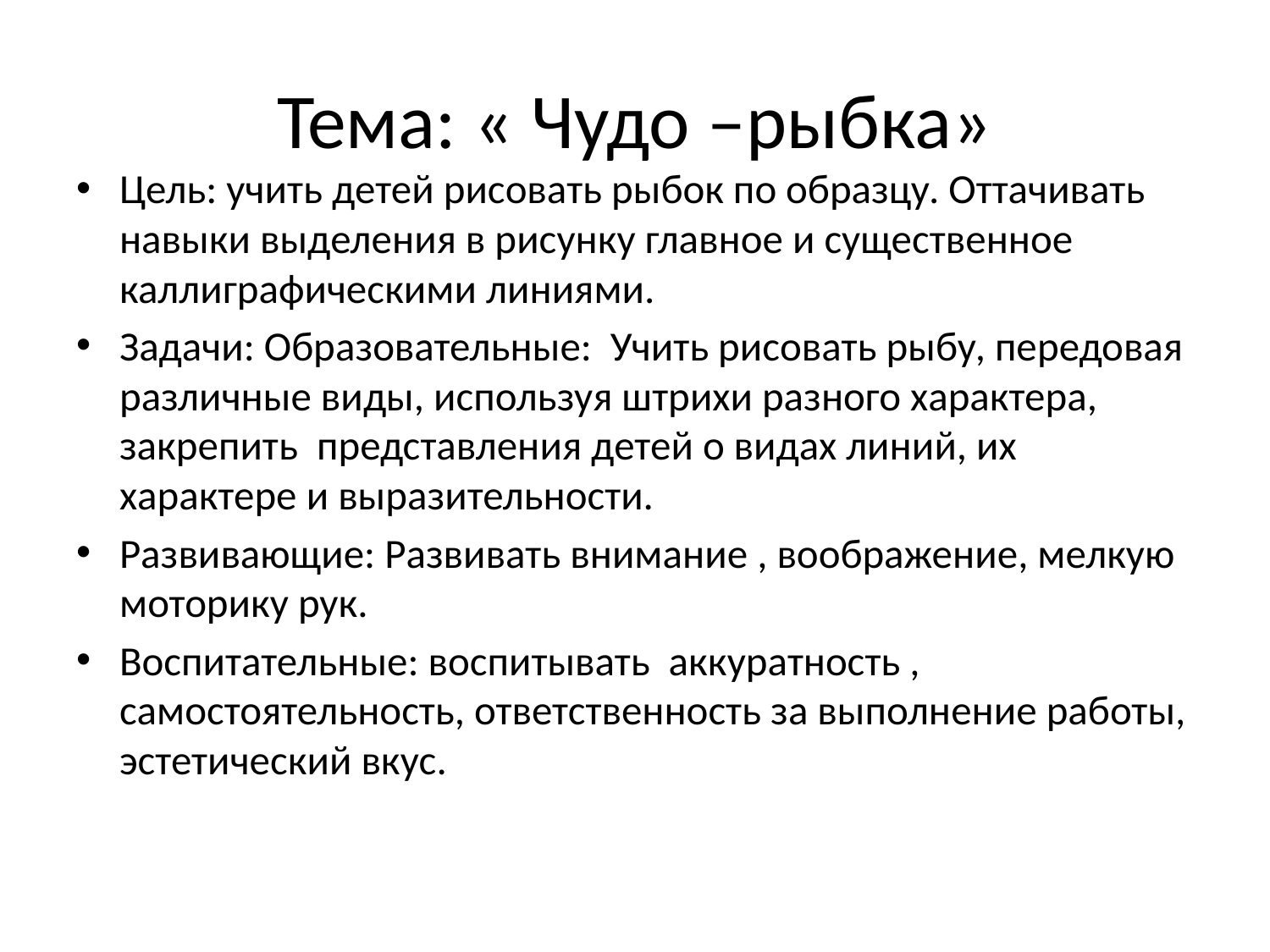

# Тема: « Чудо –рыбка»
Цель: учить детей рисовать рыбок по образцу. Оттачивать навыки выделения в рисунку главное и существенное каллиграфическими линиями.
Задачи: Образовательные:  Учить рисовать рыбу, передовая различные виды, используя штрихи разного характера, закрепить  представления детей о видах линий, их характере и выразительности.
Развивающие: Развивать внимание , воображение, мелкую моторику рук.
Воспитательные: воспитывать  аккуратность , самостоятельность, ответственность за выполнение работы, эстетический вкус.